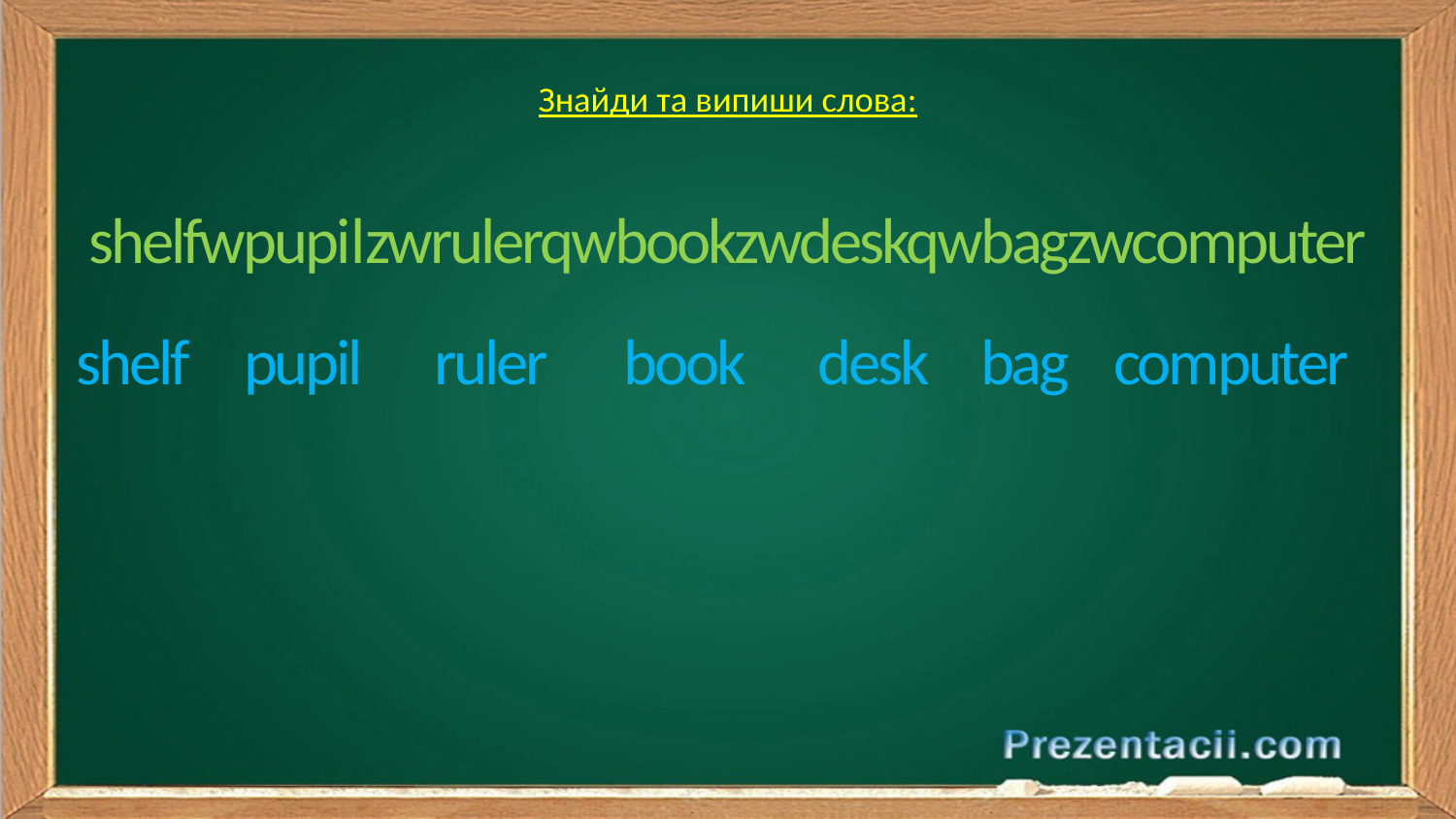

# Знайди та випиши слова:
shelfwpupilzwrulerqwbookzwdeskqwbagzwcomputer
shelf
pupil
ruler
book
desk
bag
computer